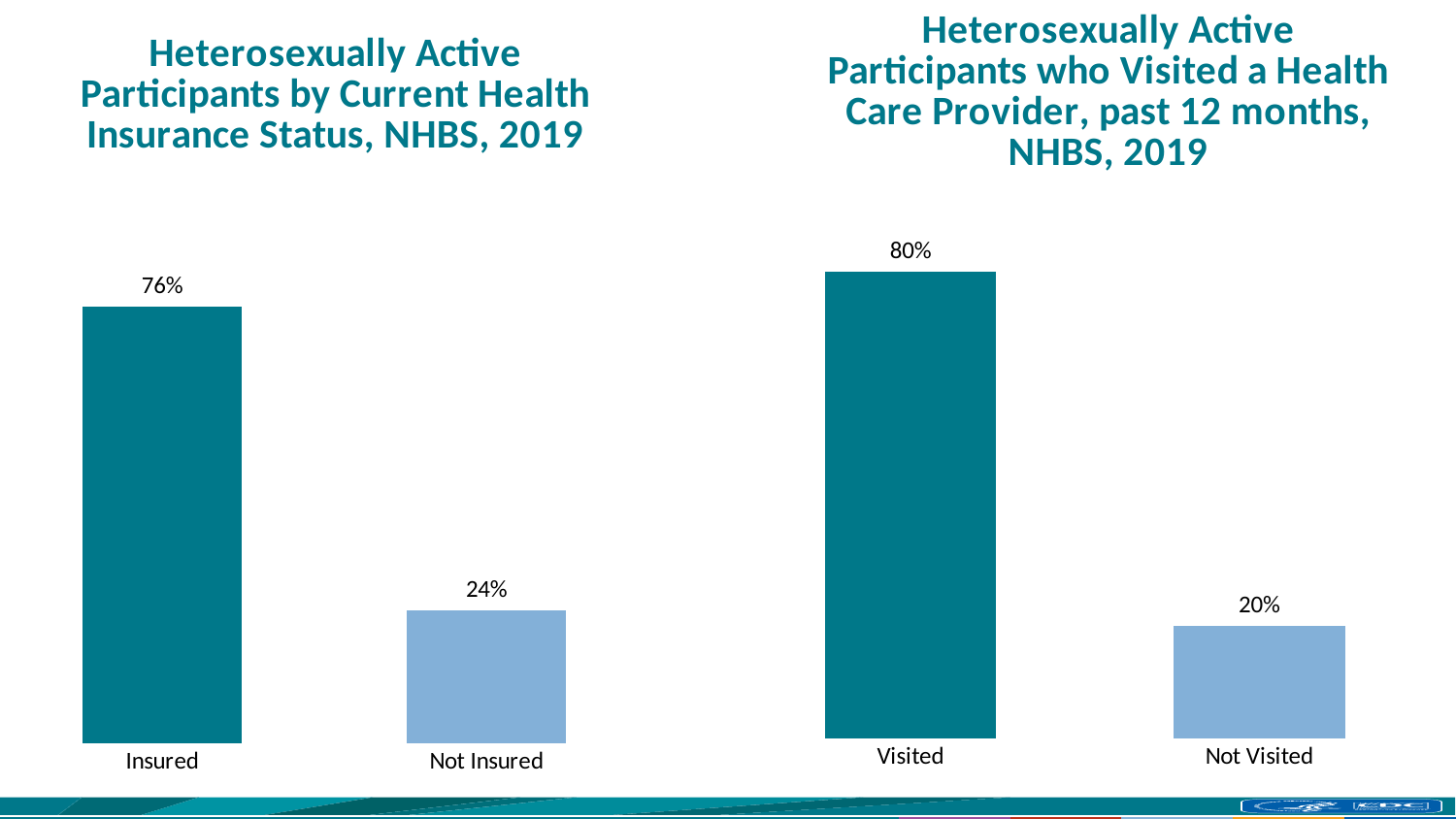

### Chart: Heterosexually Active Participants by Current Health Insurance Status, NHBS, 2019

| Category | Health Insurance |
|---|---|
| Insured | 0.76 |
| Not Insured | 0.235 |
# Health Insurance and Healthcare Provider Visits among Heterosexually Active Participants, 2019

### Chart: Heterosexually Active Participants who Visited a Health Care Provider, past 12 months, NHBS, 2019

| Category | Visited a Health care provider, past 12 months |
|---|---|
| Visited | 0.803 |
| Not Visited | 0.197 |